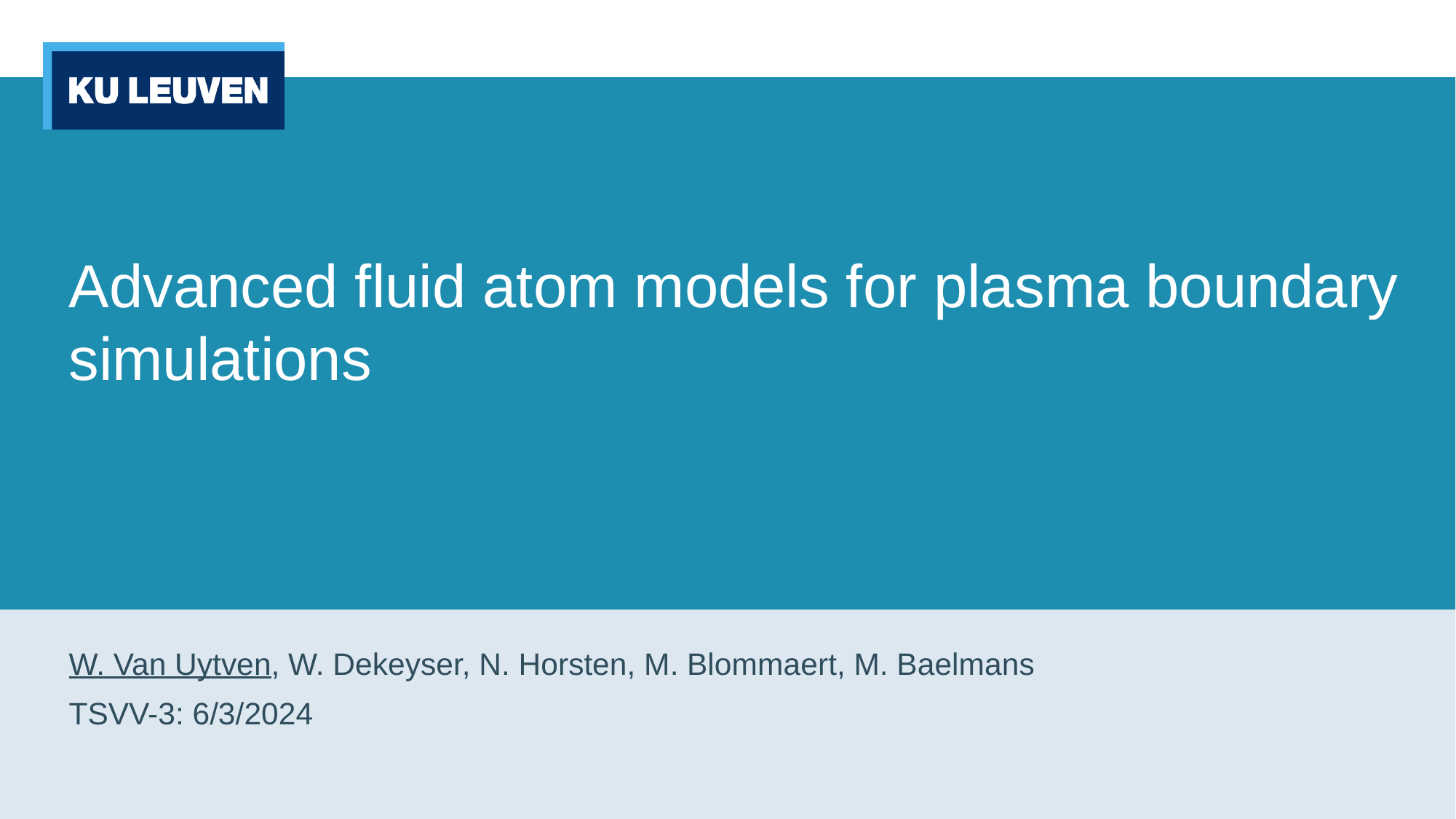

# Advanced fluid atom models for plasma boundary simulations
W. Van Uytven, W. Dekeyser, N. Horsten, M. Blommaert, M. Baelmans
TSVV-3: 6/3/2024